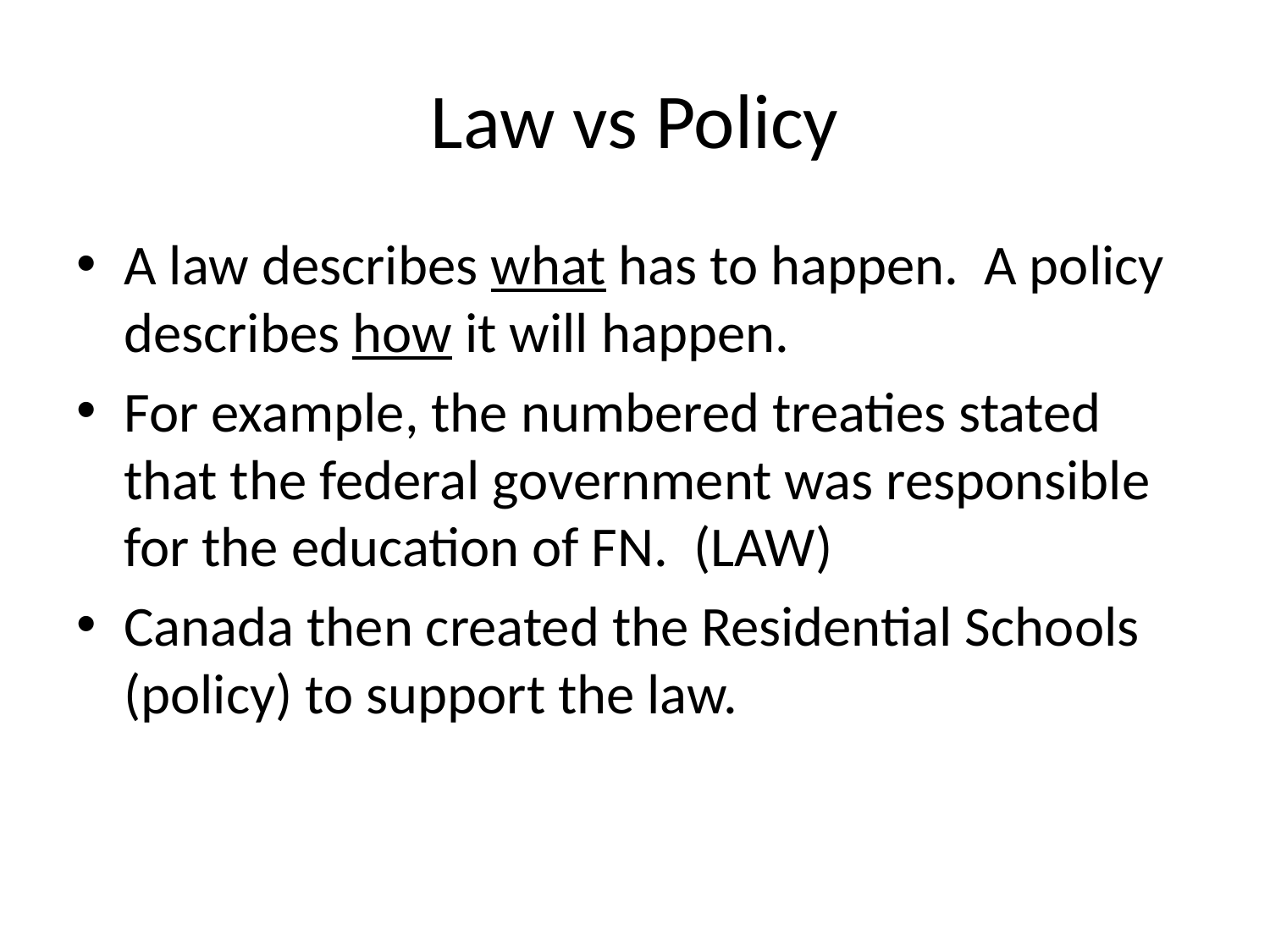

# Law vs Policy
A law describes what has to happen.  A policy describes how it will happen.
For example, the numbered treaties stated that the federal government was responsible for the education of FN.  (LAW)
Canada then created the Residential Schools (policy) to support the law.